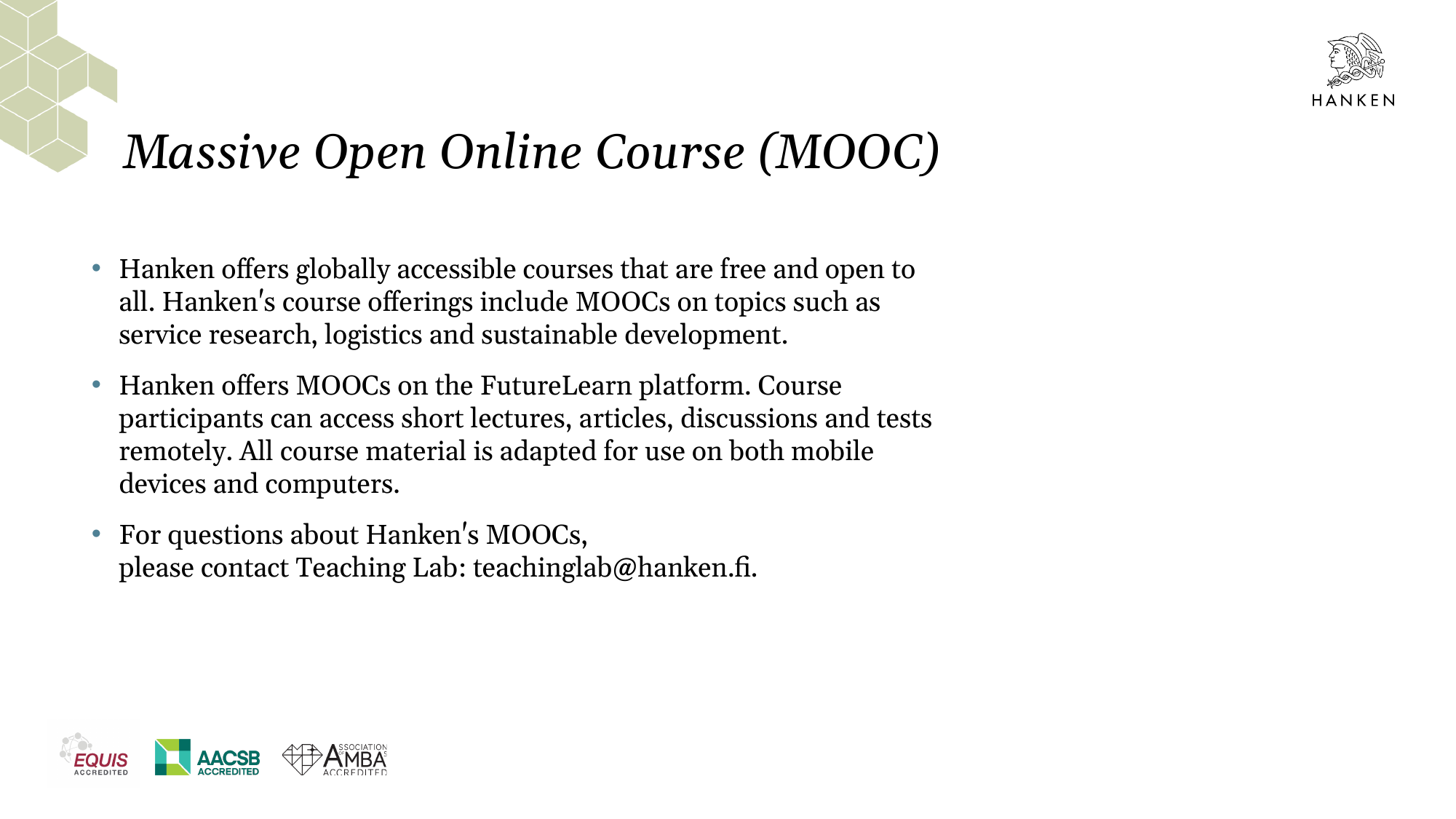

# Massive Open Online Course (MOOC)
Hanken offers globally accessible courses that are free and open to all. Hanken's course offerings include MOOCs on topics such as service research, logistics and sustainable development.
Hanken offers MOOCs on the FutureLearn platform. Course participants can access short lectures, articles, discussions and tests remotely. All course material is adapted for use on both mobile devices and computers.
For questions about Hanken's MOOCs,
please contact Teaching Lab: teachinglab@hanken.fi.